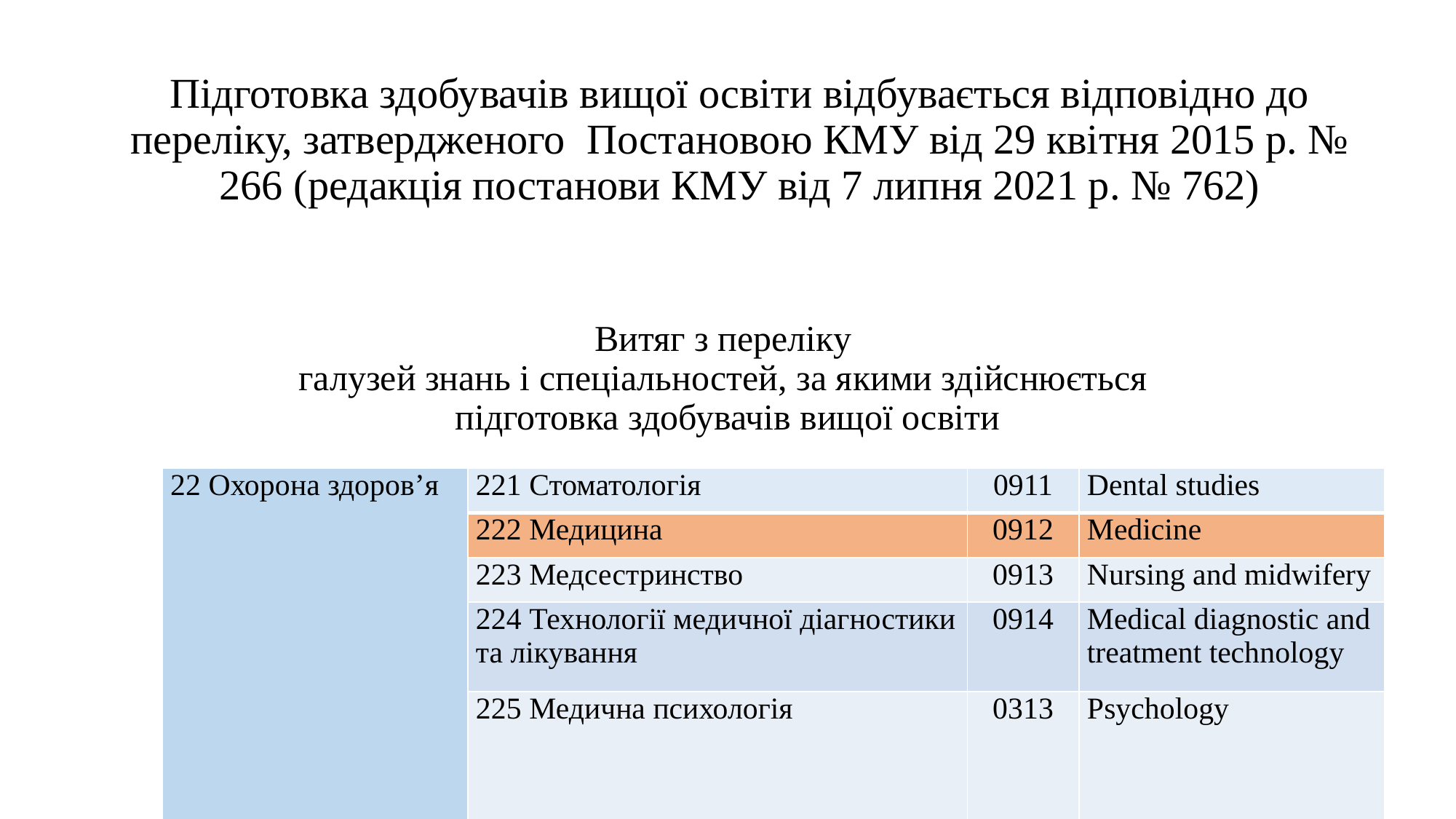

# Підготовка здобувачів вищої освіти відбувається відповідно до переліку, затвердженого  Постановою КМУ від 29 квітня 2015 р. № 266 (редакція постанови КМУ від 7 липня 2021 р. № 762)

Витяг з переліку
галузей знань і спеціальностей, за якими здійснюється
підготовка здобувачів вищої освіти

| 22 Охорона здоров’я | 221 Стоматологія | 0911 | Dental studies |
| --- | --- | --- | --- |
|  | 222 Медицина | 0912 | Medicine |
|  | 223 Медсестринство | 0913 | Nursing and midwifery |
|  | 224 Технології медичної діагностики та лікування | 0914 | Medical diagnostic and treatment technology |
|  | 225 Медична психологія | 0313 | Psychology |